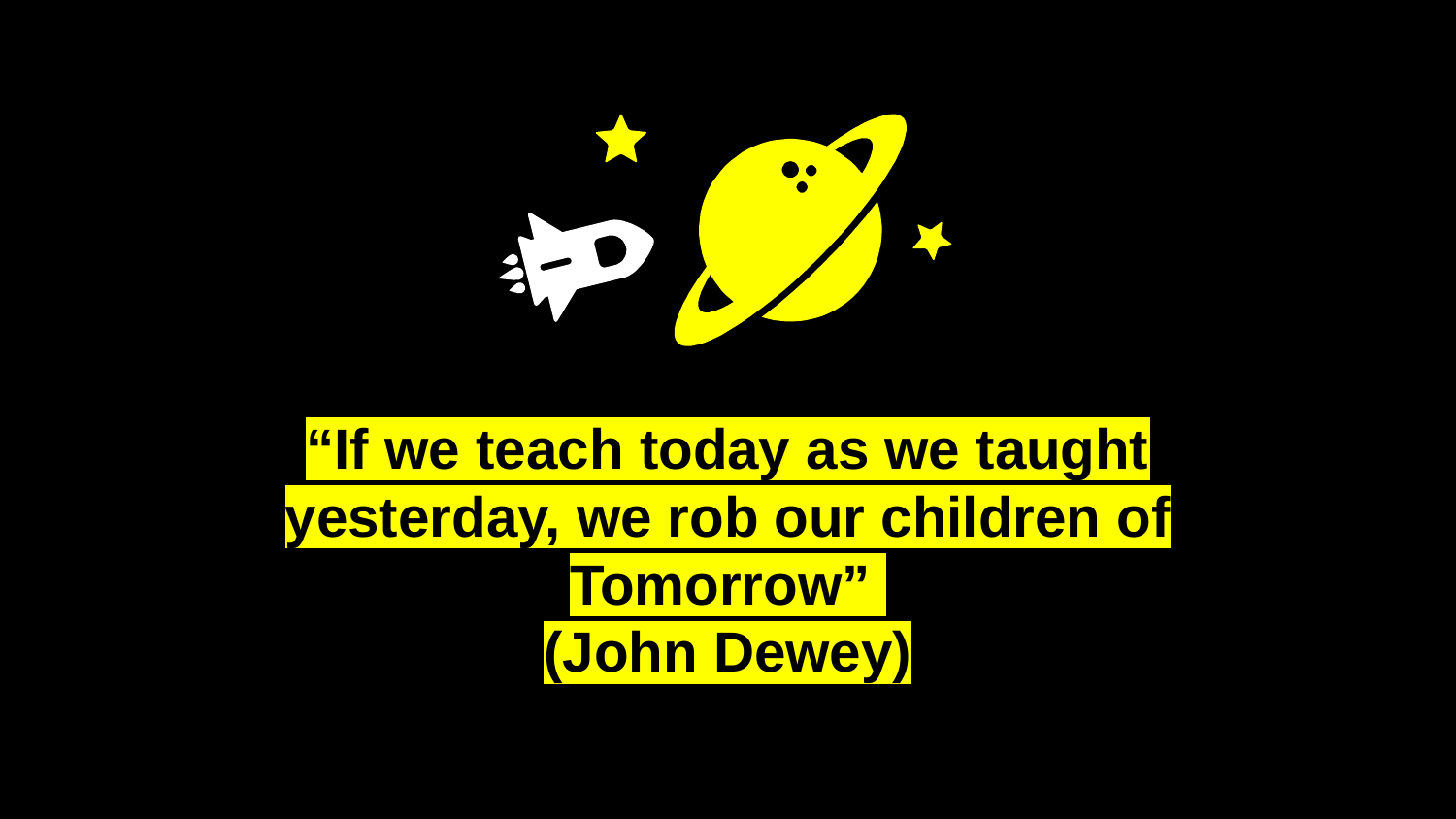

“If we teach today as we taught yesterday, we rob our children of Tomorrow”
(John Dewey)